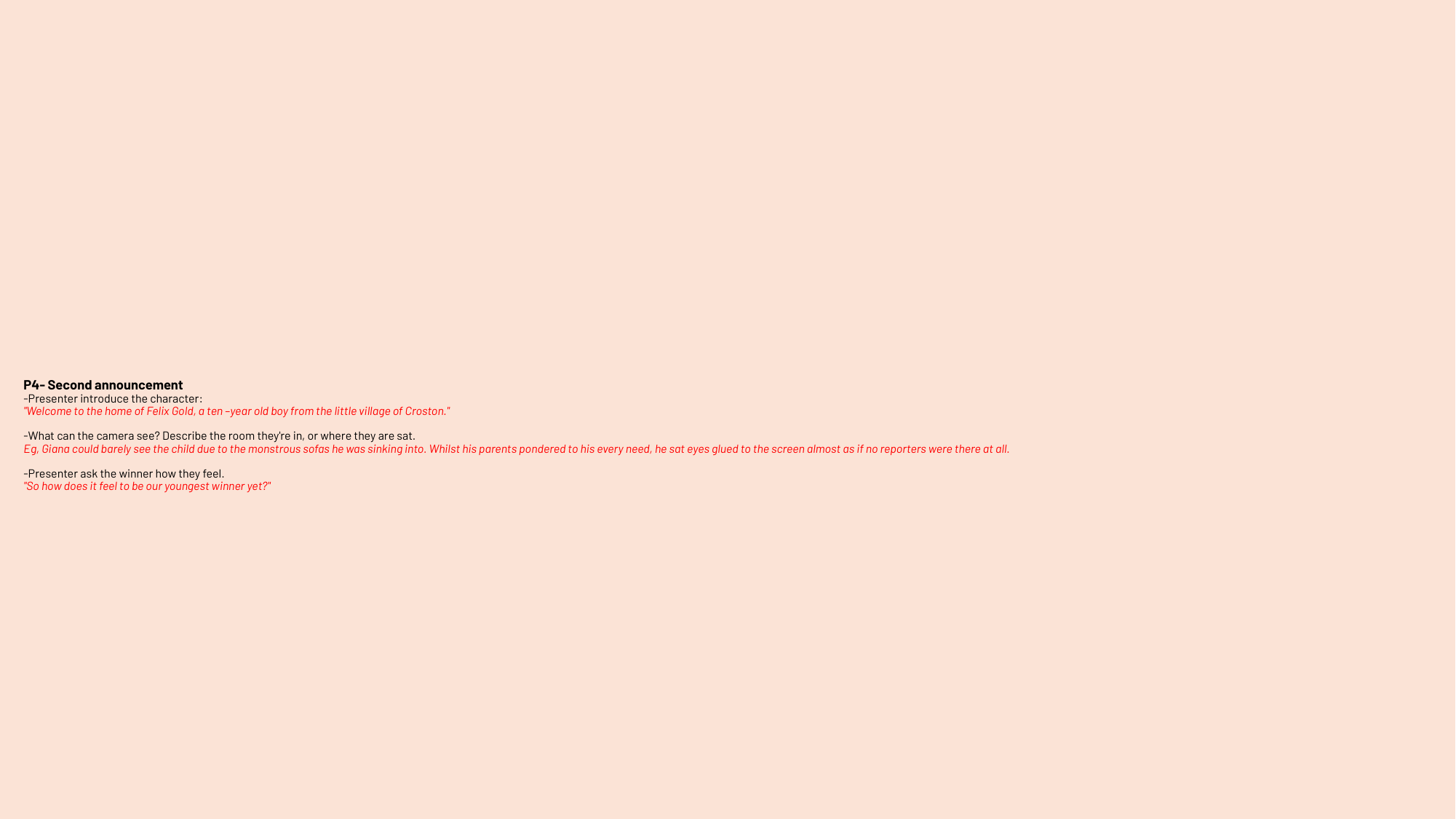

# P4- Second announcement -Presenter introduce the character: "Welcome to the home of Felix Gold, a ten –year old boy from the little village of Croston." -What can the camera see? Describe the room they're in, or where they are sat. Eg, Giana could barely see the child due to the monstrous sofas he was sinking into. Whilst his parents pondered to his every need, he sat eyes glued to the screen almost as if no reporters were there at all.  -Presenter ask the winner how they feel.  "So how does it feel to be our youngest winner yet?"